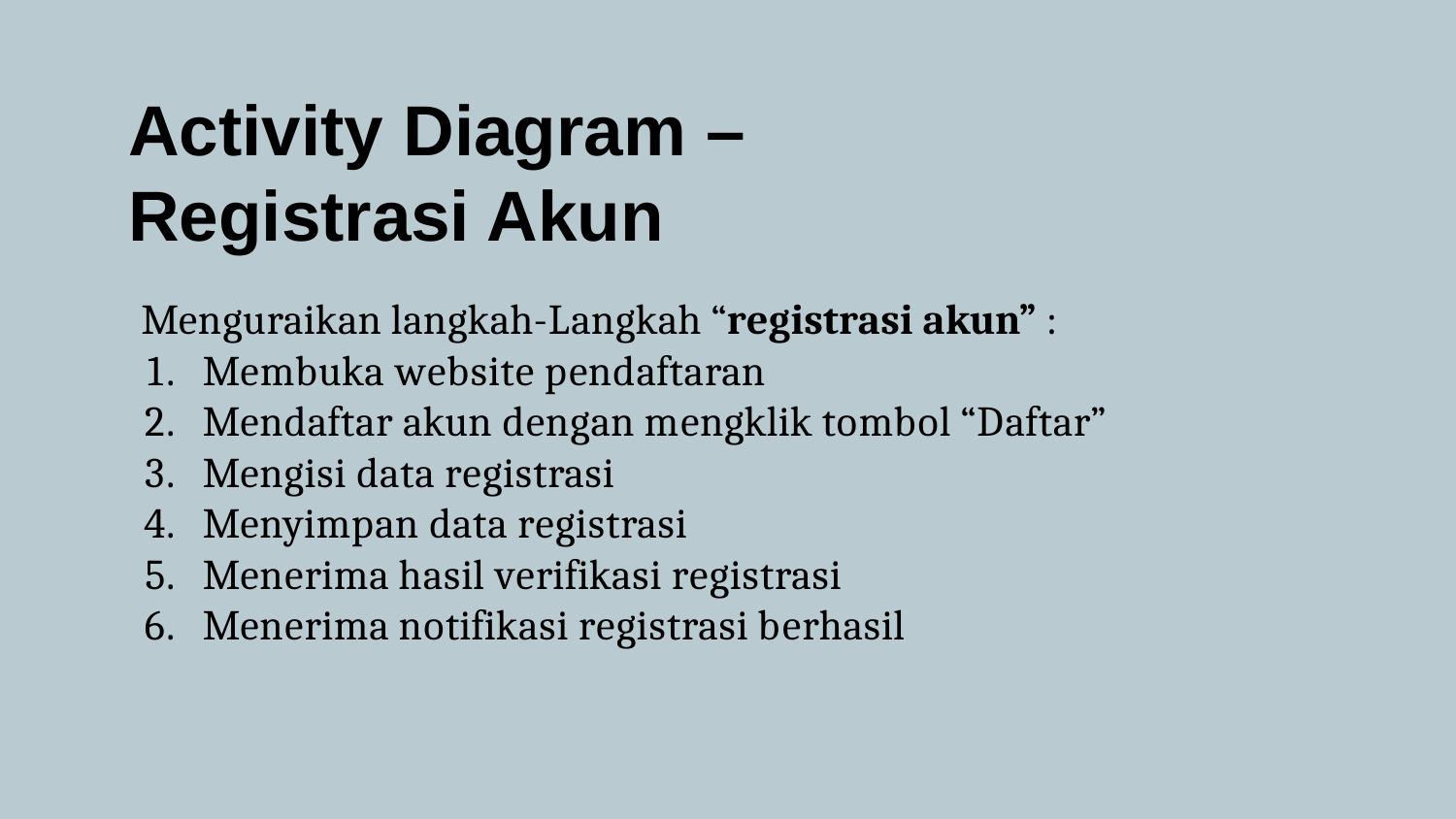

# Activity Diagram – Registrasi Akun
Menguraikan langkah-Langkah “registrasi akun” :
Membuka website pendaftaran
Mendaftar akun dengan mengklik tombol “Daftar”
Mengisi data registrasi
Menyimpan data registrasi
Menerima hasil verifikasi registrasi
Menerima notifikasi registrasi berhasil